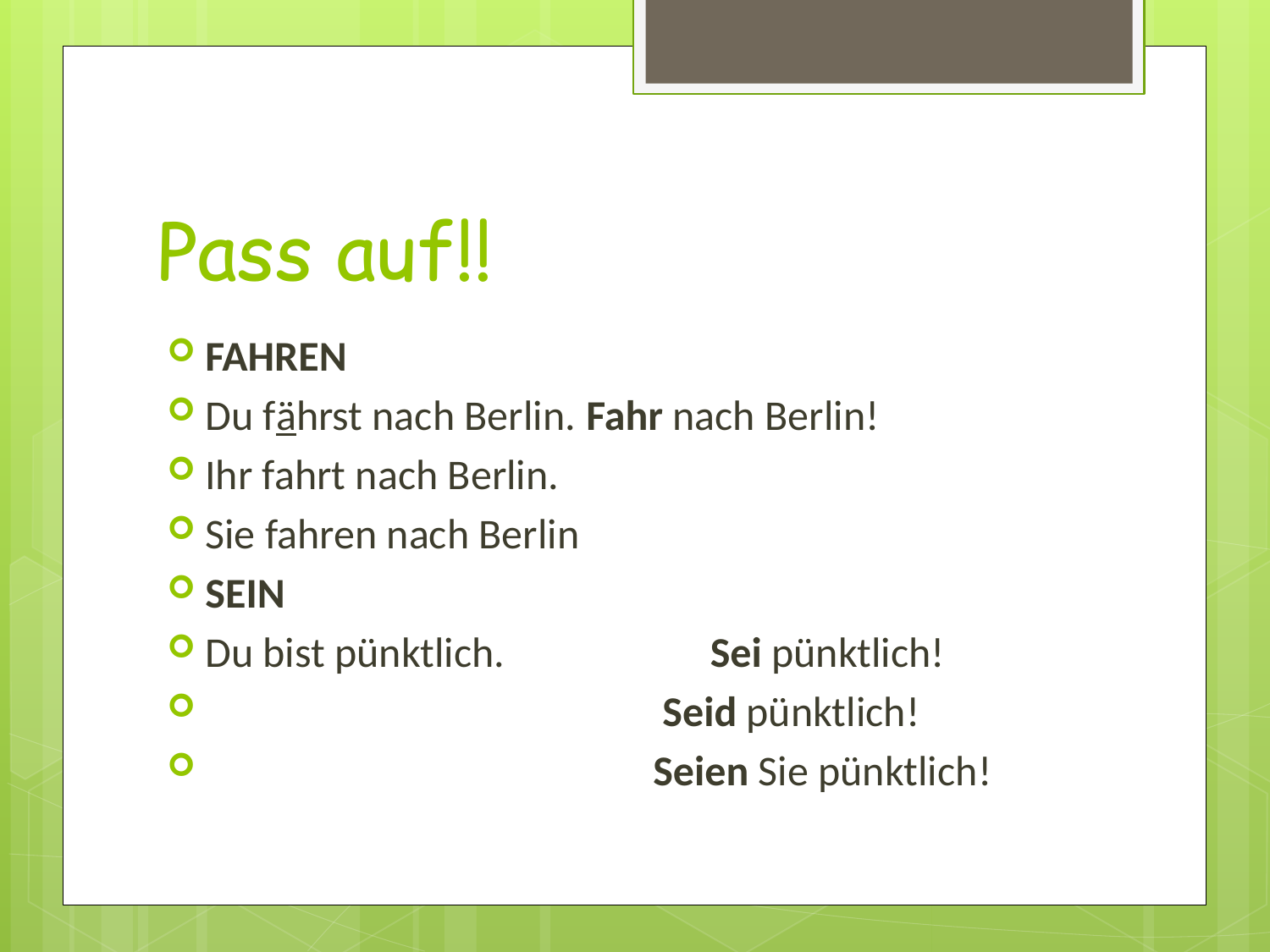

# Pass auf!!
FAHREN
Du fährst nach Berlin.	Fahr nach Berlin!
Ihr fahrt nach Berlin.
Sie fahren nach Berlin
SEIN
Du bist pünktlich.	             Sei pünktlich!
                                                Seid pünktlich!
                                               Seien Sie pünktlich!